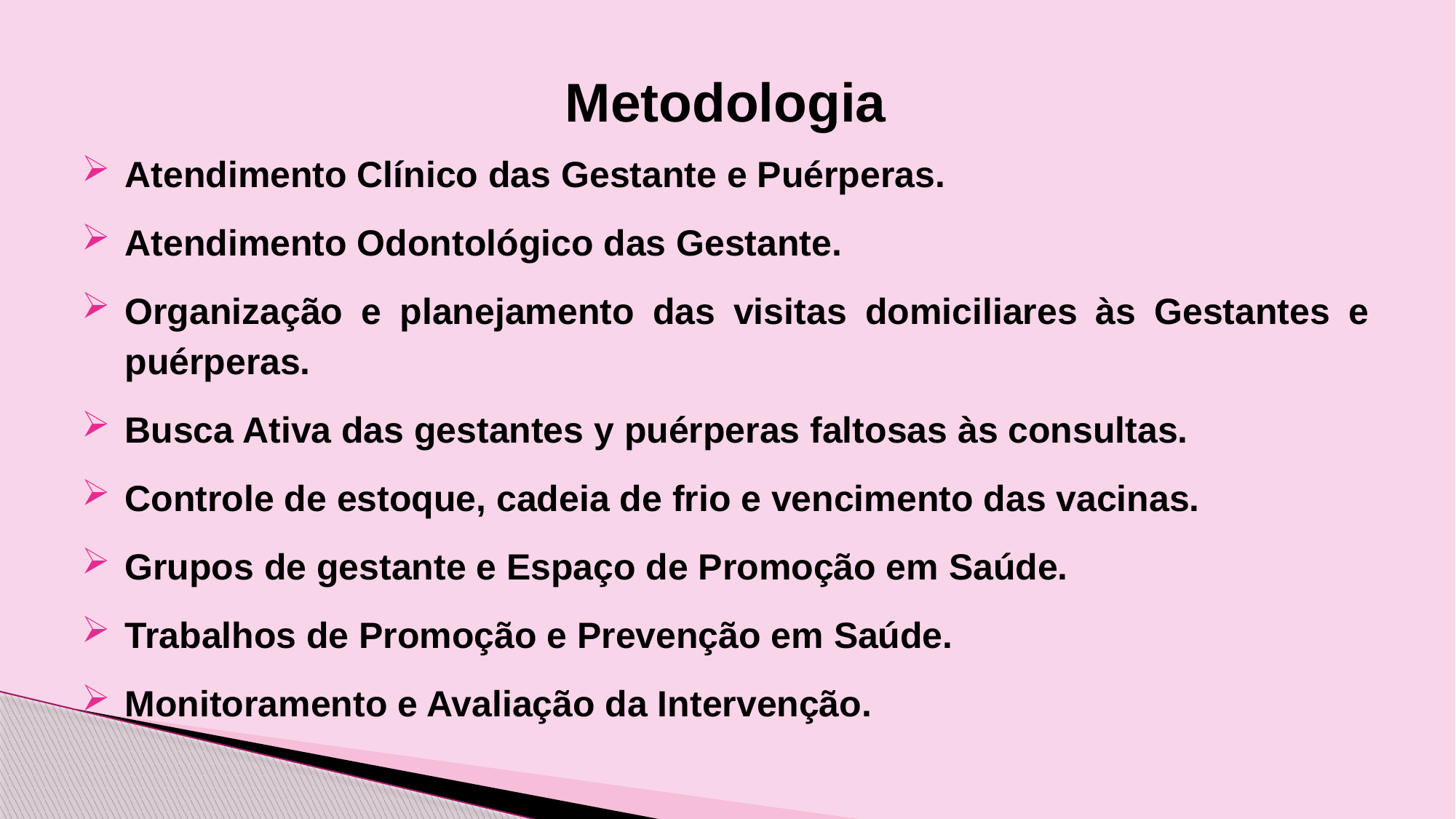

Metodologia
Atendimento Clínico das Gestante e Puérperas.
Atendimento Odontológico das Gestante.
Organização e planejamento das visitas domiciliares às Gestantes e puérperas.
Busca Ativa das gestantes y puérperas faltosas às consultas.
Controle de estoque, cadeia de frio e vencimento das vacinas.
Grupos de gestante e Espaço de Promoção em Saúde.
Trabalhos de Promoção e Prevenção em Saúde.
Monitoramento e Avaliação da Intervenção.